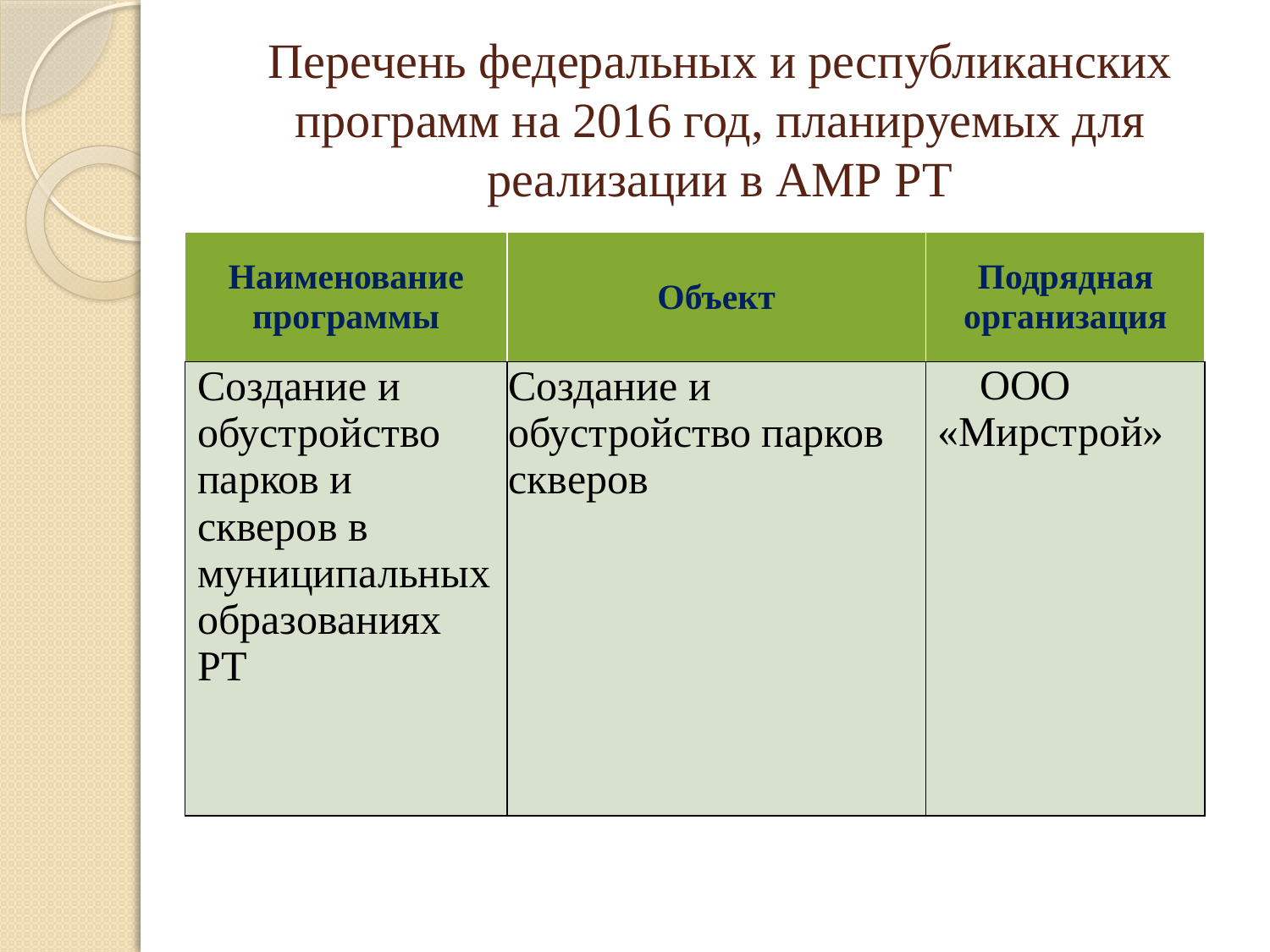

# Перечень федеральных и республиканских программ на 2016 год, планируемых для реализации в АМР РТ
| Наименование программы | Объект | Подрядная организация |
| --- | --- | --- |
| Создание и обустройство парков и скверов в муниципальных образованиях РТ | Создание и обустройство парков скверов | ООО «Мирстрой» |